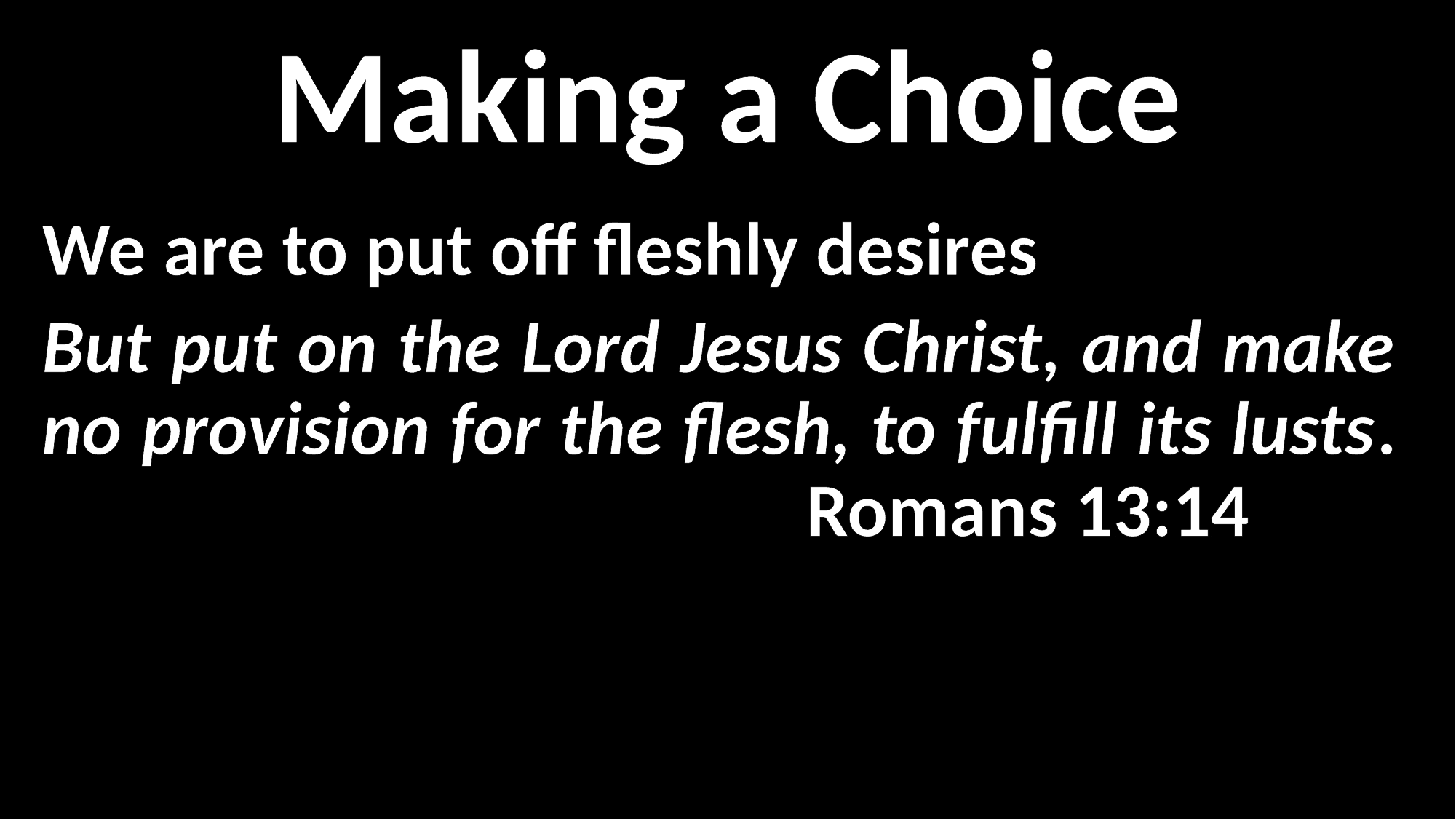

Making a Choice
We are to put off fleshly desires
But put on the Lord Jesus Christ, and make no provision for the flesh, to fulfill its lusts. 							Romans 13:14